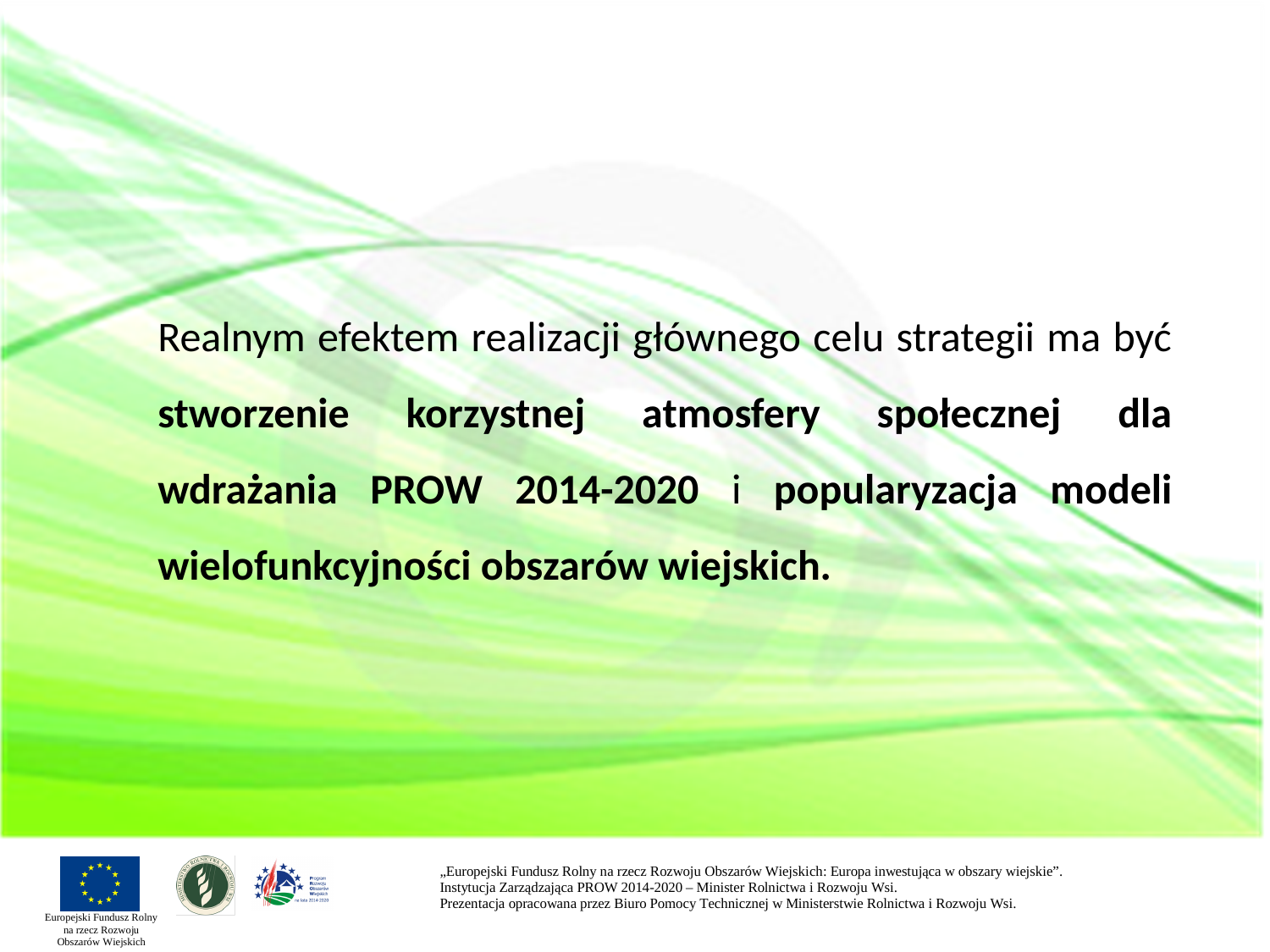

# Realnym efektem realizacji głównego celu strategii ma być stworzenie korzystnej atmosfery społecznej dla wdrażania PROW 2014-2020 i popularyzacja modeli wielofunkcyjności obszarów wiejskich.